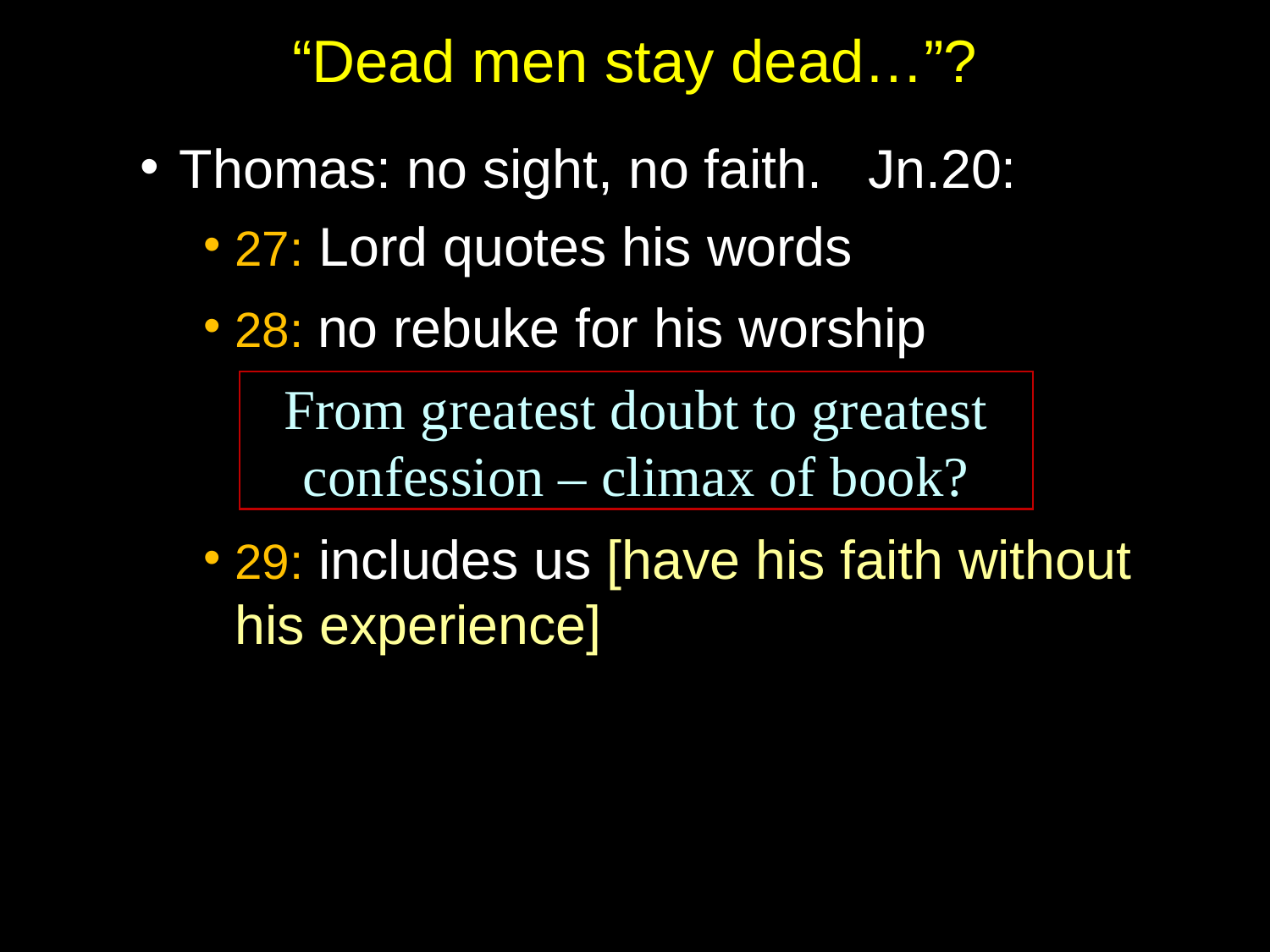

# “Dead men stay dead…”?
Thomas: no sight, no faith.   Jn.20:
27: Lord quotes his words
28: no rebuke for his worship

29: includes us [have his faith without his experience]

From greatest doubt to greatest confession – climax of book?